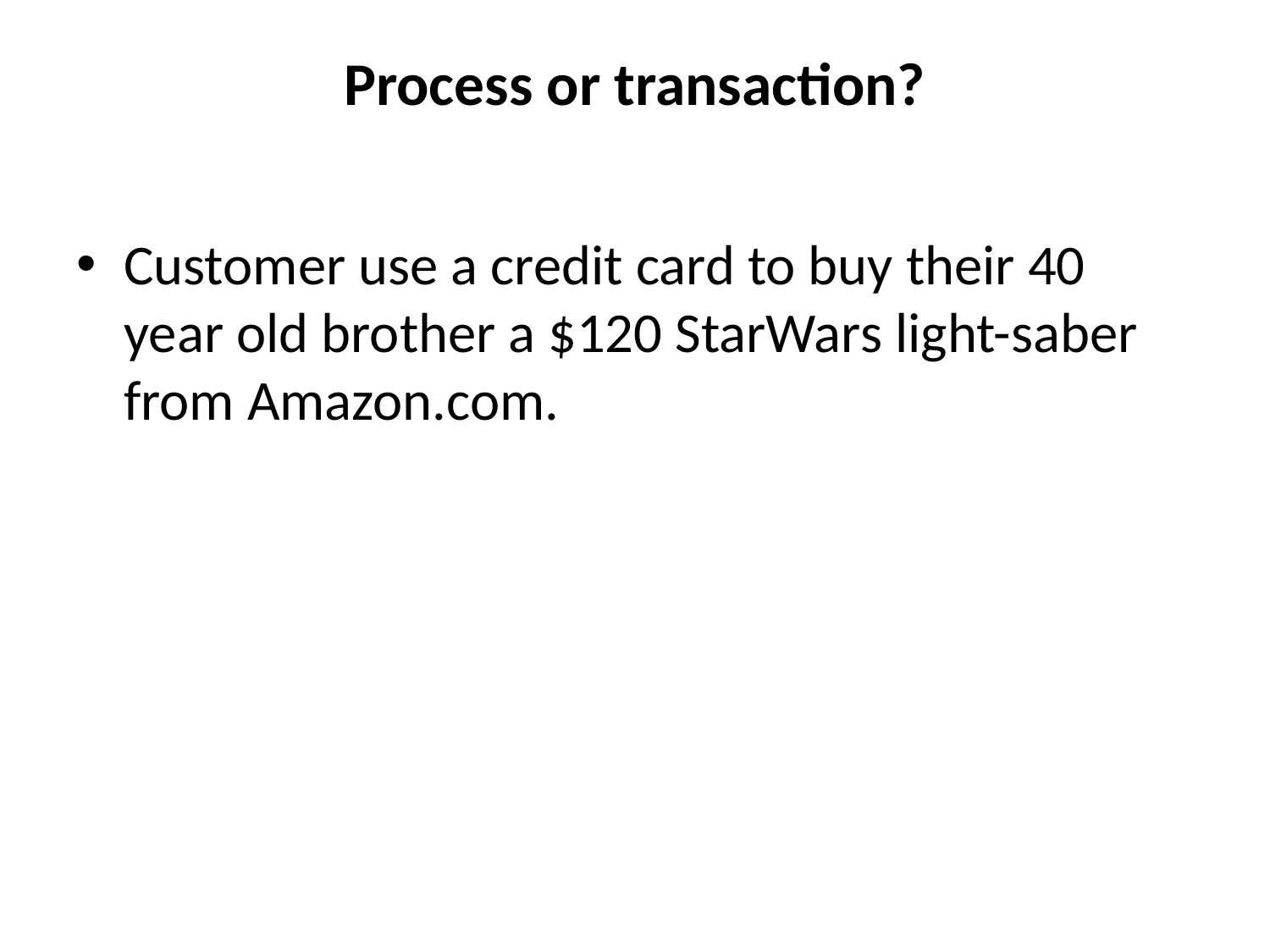

# Process or transaction?
Customer use a credit card to buy their 40 year old brother a $120 StarWars light-saber from Amazon.com.